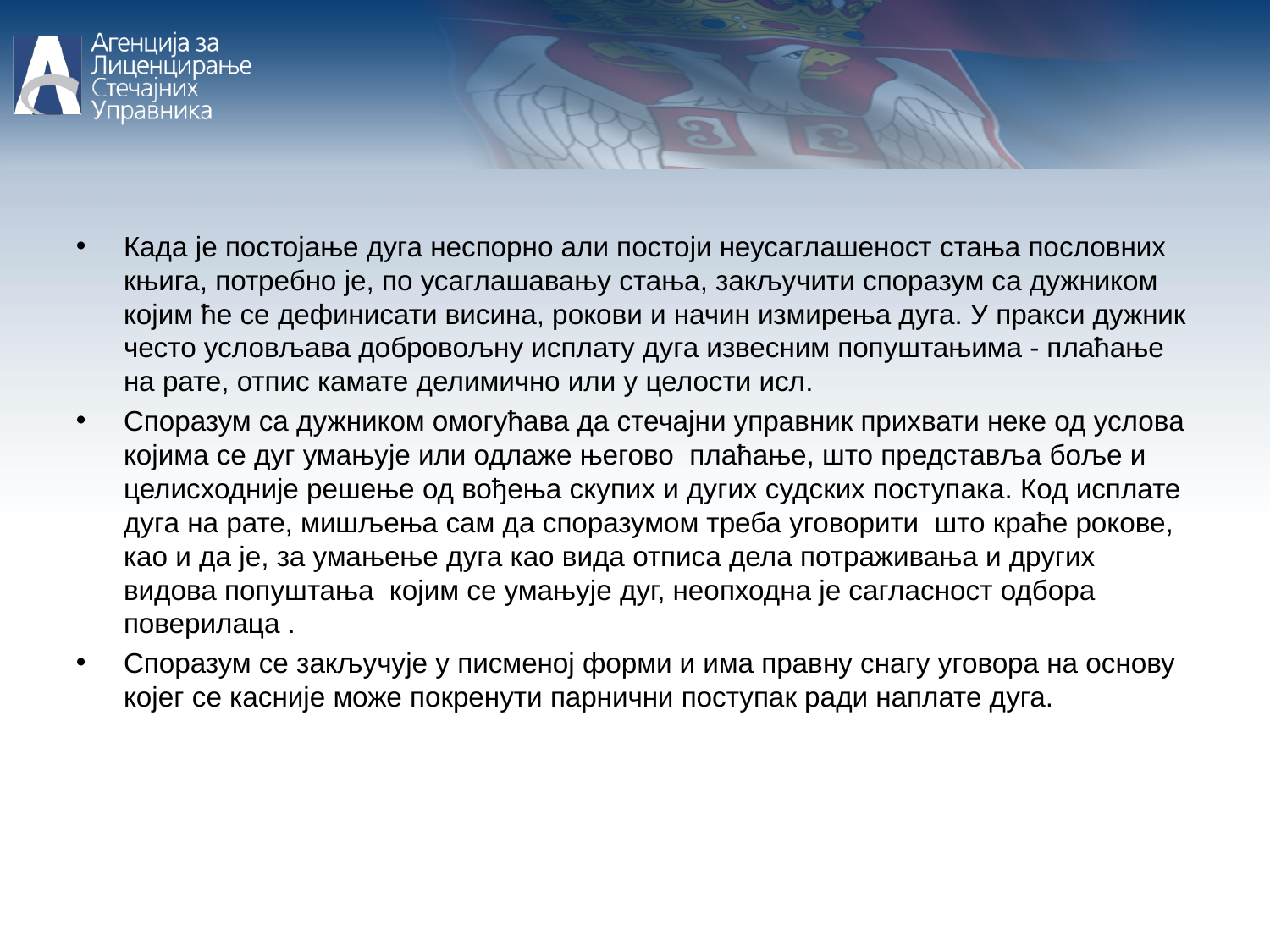

Када је постојање дуга неспорно али постоји неусаглашеност стања пословних књига, потребно је, по усаглашавању стања, закључити споразум са дужником којим ће се дефинисати висина, рокови и начин измирења дуга. У пракси дужник често условљава добровољну исплату дуга извесним попуштањима - плаћање на рате, отпис камате делимично или у целости исл.
Споразум са дужником омогућава да стечајни управник прихвати неке од услова којима се дуг умањује или одлаже његово  плаћање, што представља боље и целисходније решење од вођења скупих и дугих судских поступака. Код исплате дуга на рате, мишљења сам да споразумом треба уговорити  што краће рокове, као и да је, за умањење дуга као вида отписа дела потраживања и других видова попуштања  којим се умањује дуг, неопходна је сагласност одбора поверилаца .
Споразум се закључује у писменој форми и има правну снагу уговора на основу којег се касније може покренути парнични поступак ради наплате дуга.